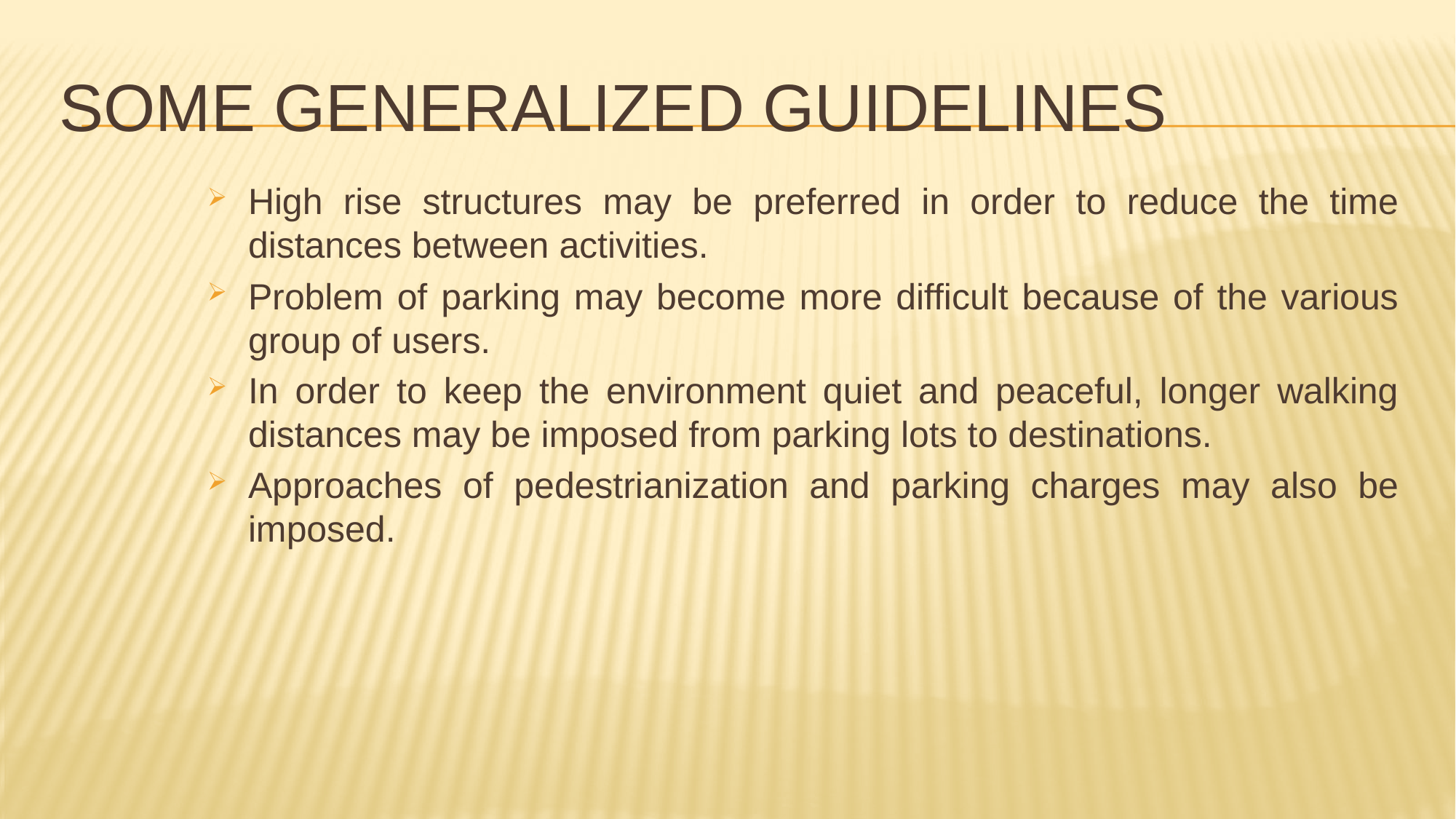

# Some generalized guidelines
High rise structures may be preferred in order to reduce the time distances between activities.
Problem of parking may become more difficult because of the various group of users.
In order to keep the environment quiet and peaceful, longer walking distances may be imposed from parking lots to destinations.
Approaches of pedestrianization and parking charges may also be imposed.